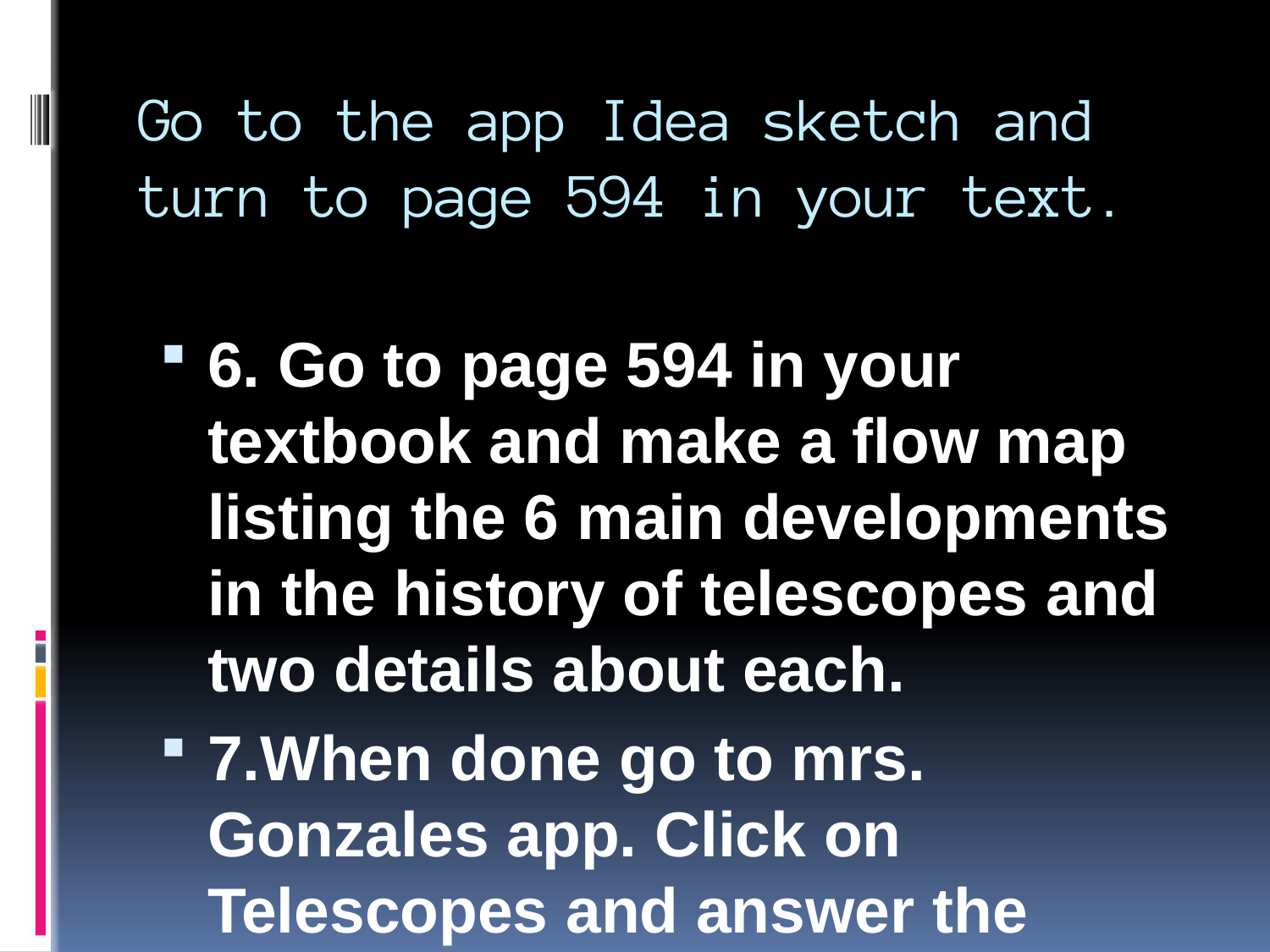

# Go to the app Idea sketch and turn to page 594 in your text.
6. Go to page 594 in your textbook and make a flow map listing the 6 main developments in the history of telescopes and two details about each.
7.When done go to mrs. Gonzales app. Click on Telescopes and answer the  questions.